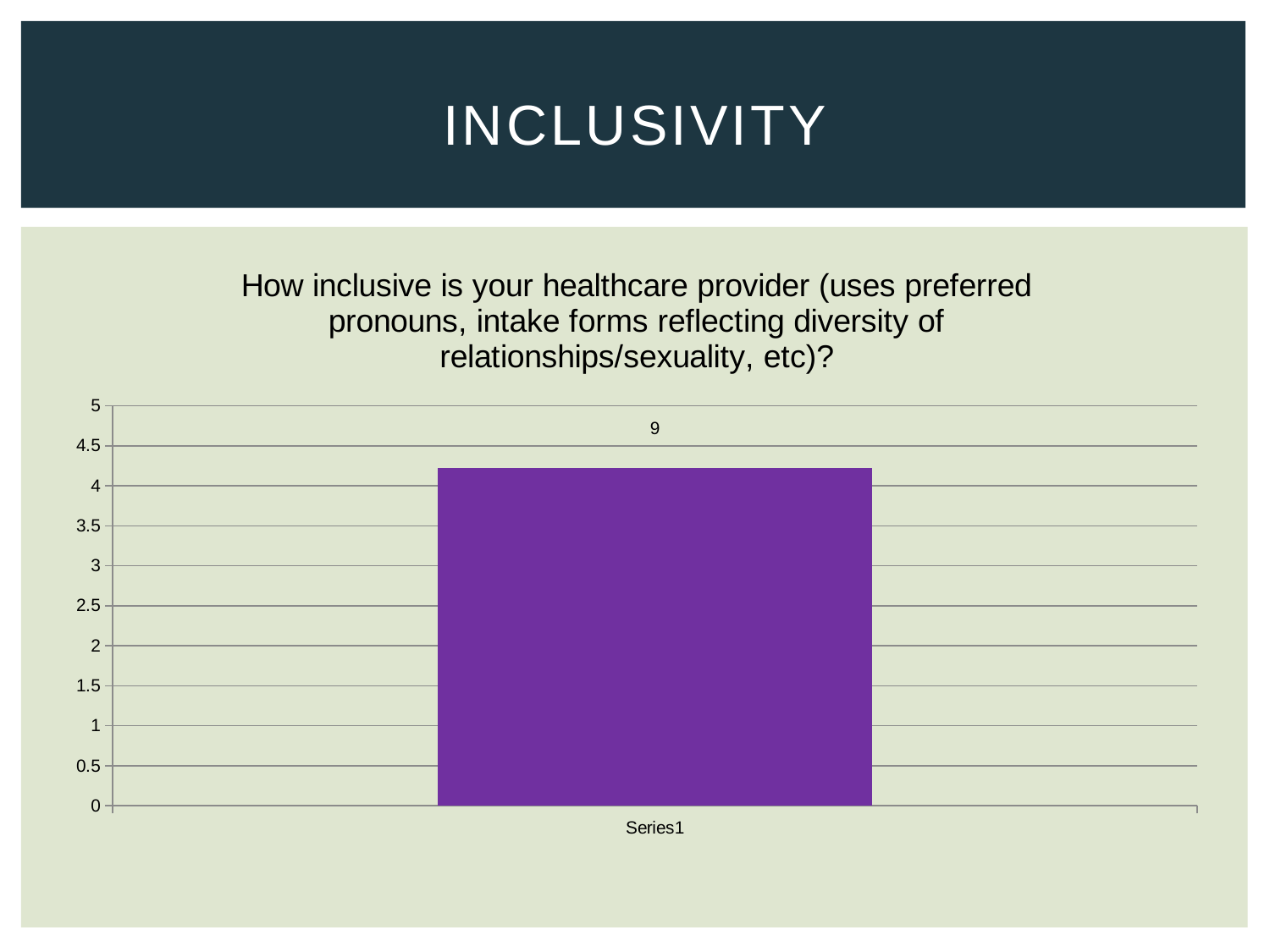

# Inclusivity

### Chart: How inclusive is your healthcare provider (uses preferred pronouns, intake forms reflecting diversity of relationships/sexuality, etc)?

| Category | Weighted Average |
|---|---|
|  | 4.22 |